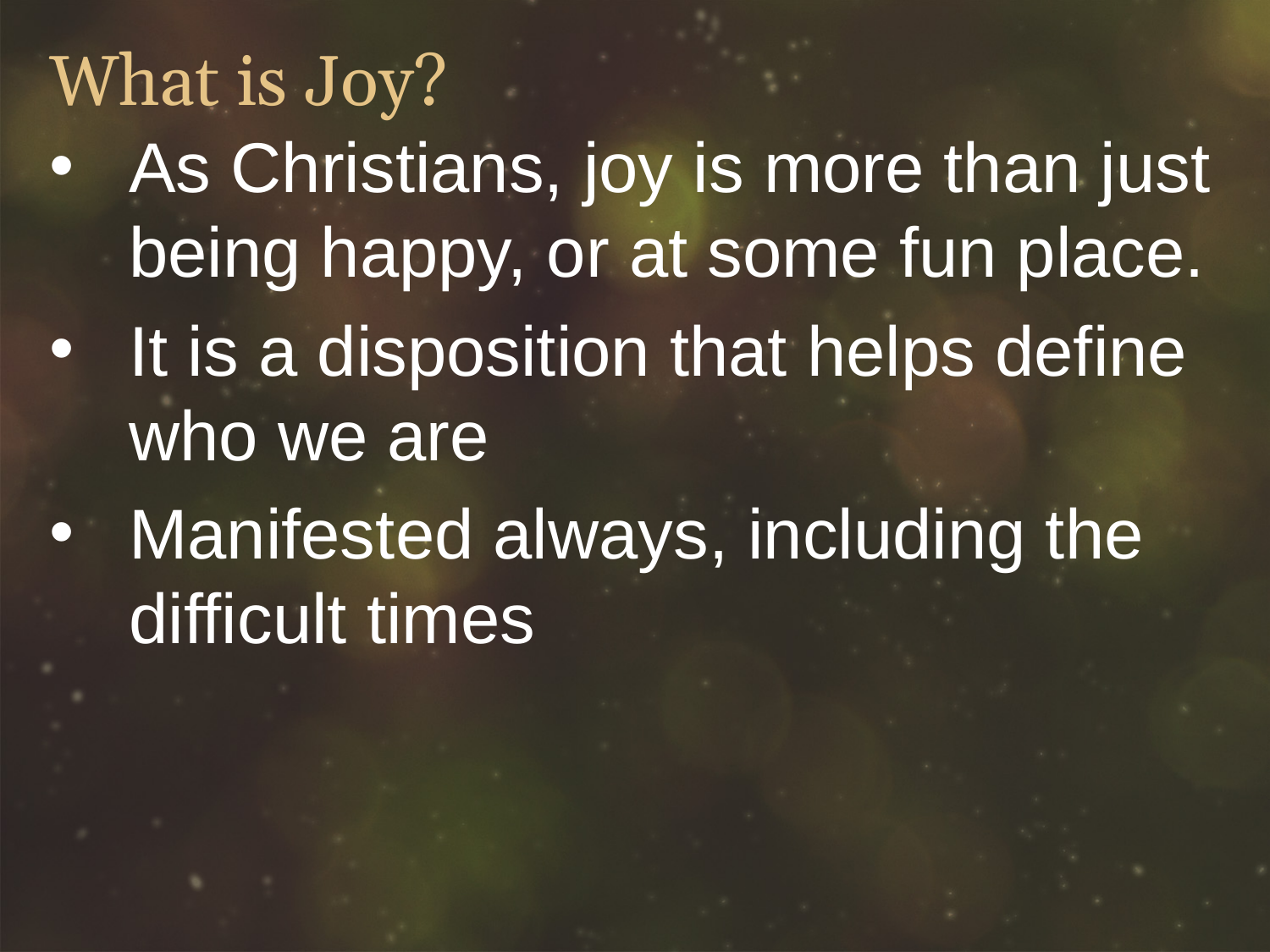

# What is Joy?
As Christians, joy is more than just being happy, or at some fun place.
It is a disposition that helps define who we are
Manifested always, including the difficult times